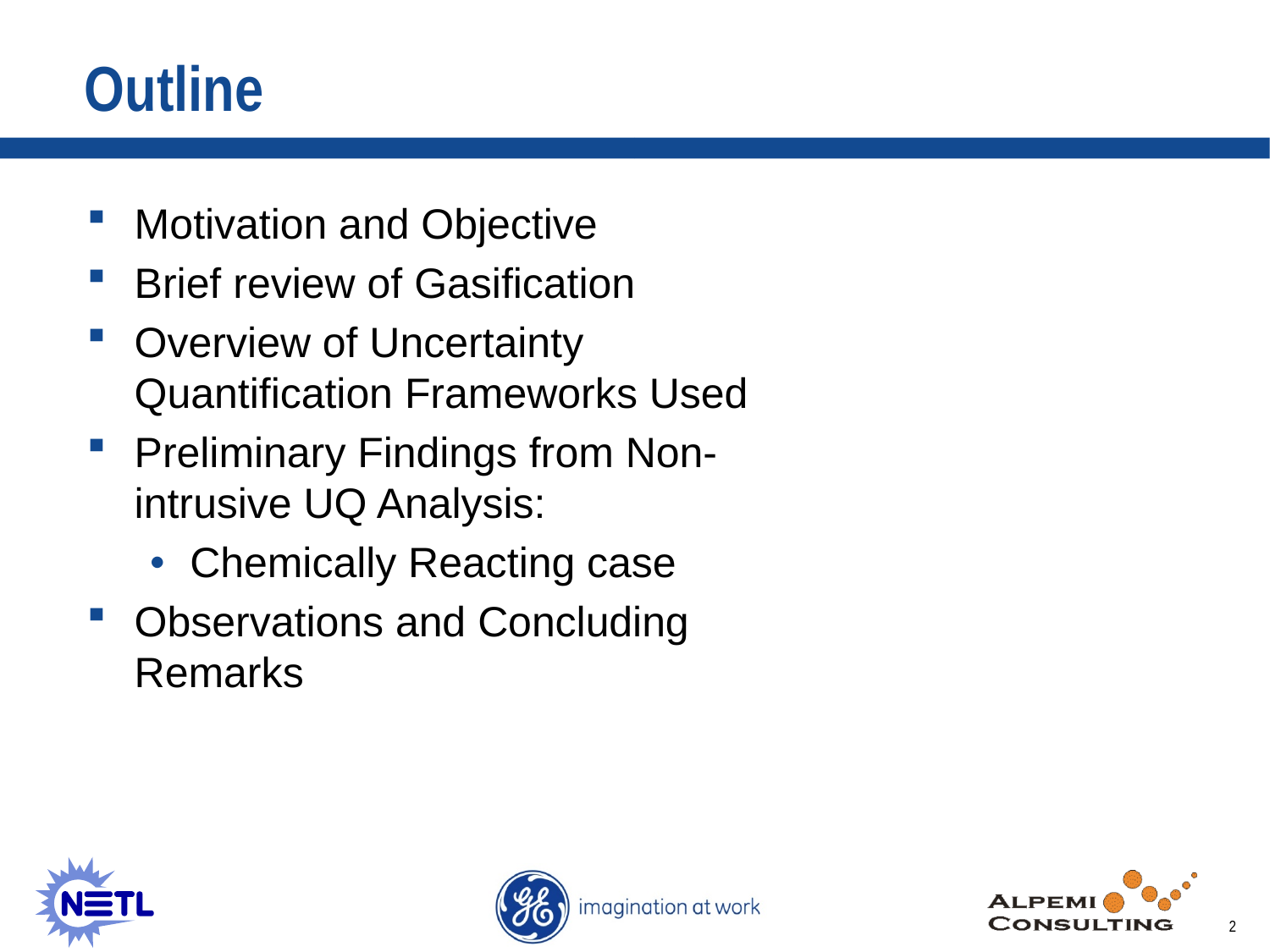

# Outline
Motivation and Objective
Brief review of Gasification
Overview of Uncertainty Quantification Frameworks Used
Preliminary Findings from Non-intrusive UQ Analysis:
Chemically Reacting case
Observations and Concluding Remarks